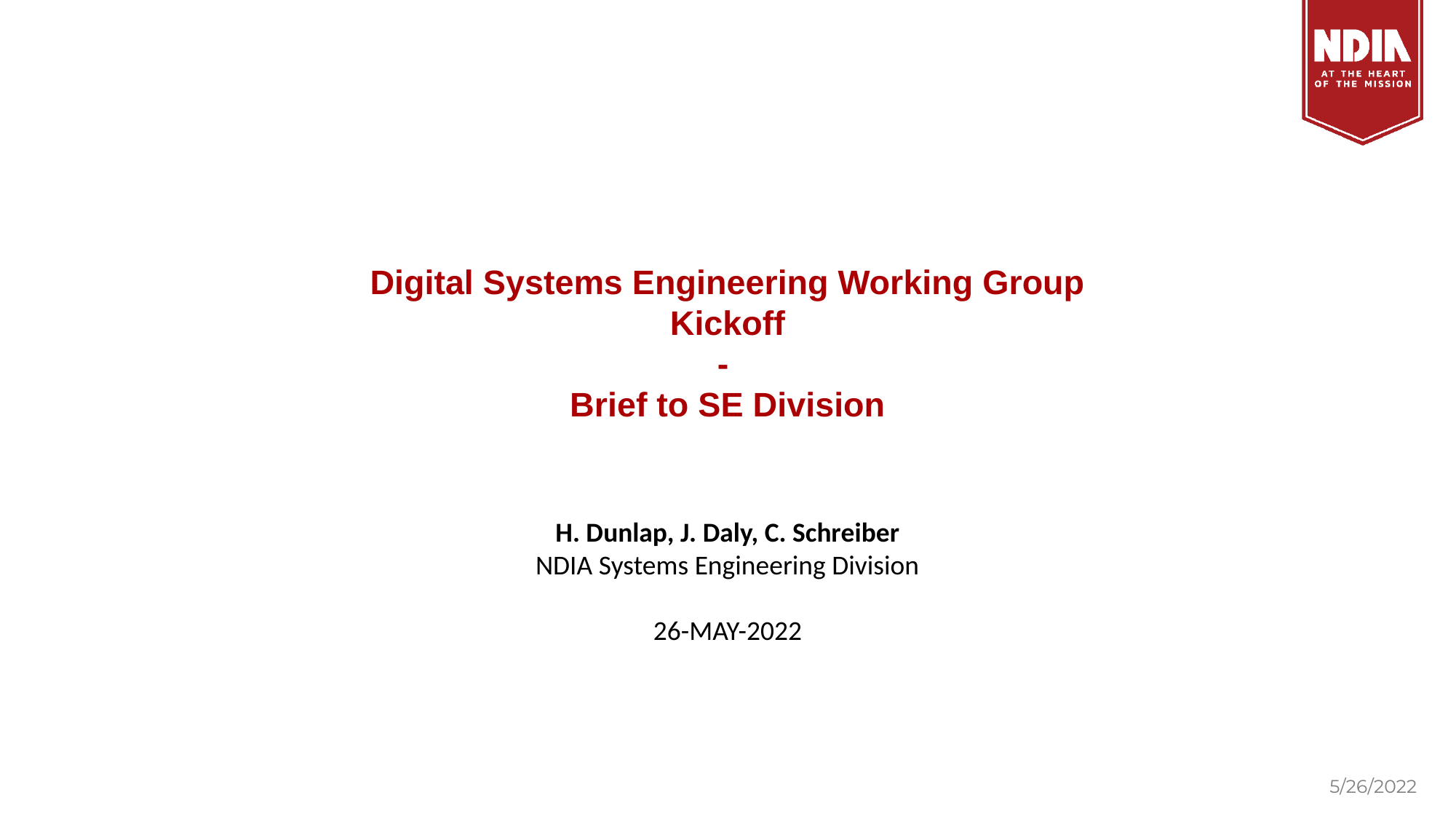

# Digital Systems Engineering Working Group Kickoff - Brief to SE Division
H. Dunlap, J. Daly, C. Schreiber
NDIA Systems Engineering Division

26-MAY-2022
5/26/2022